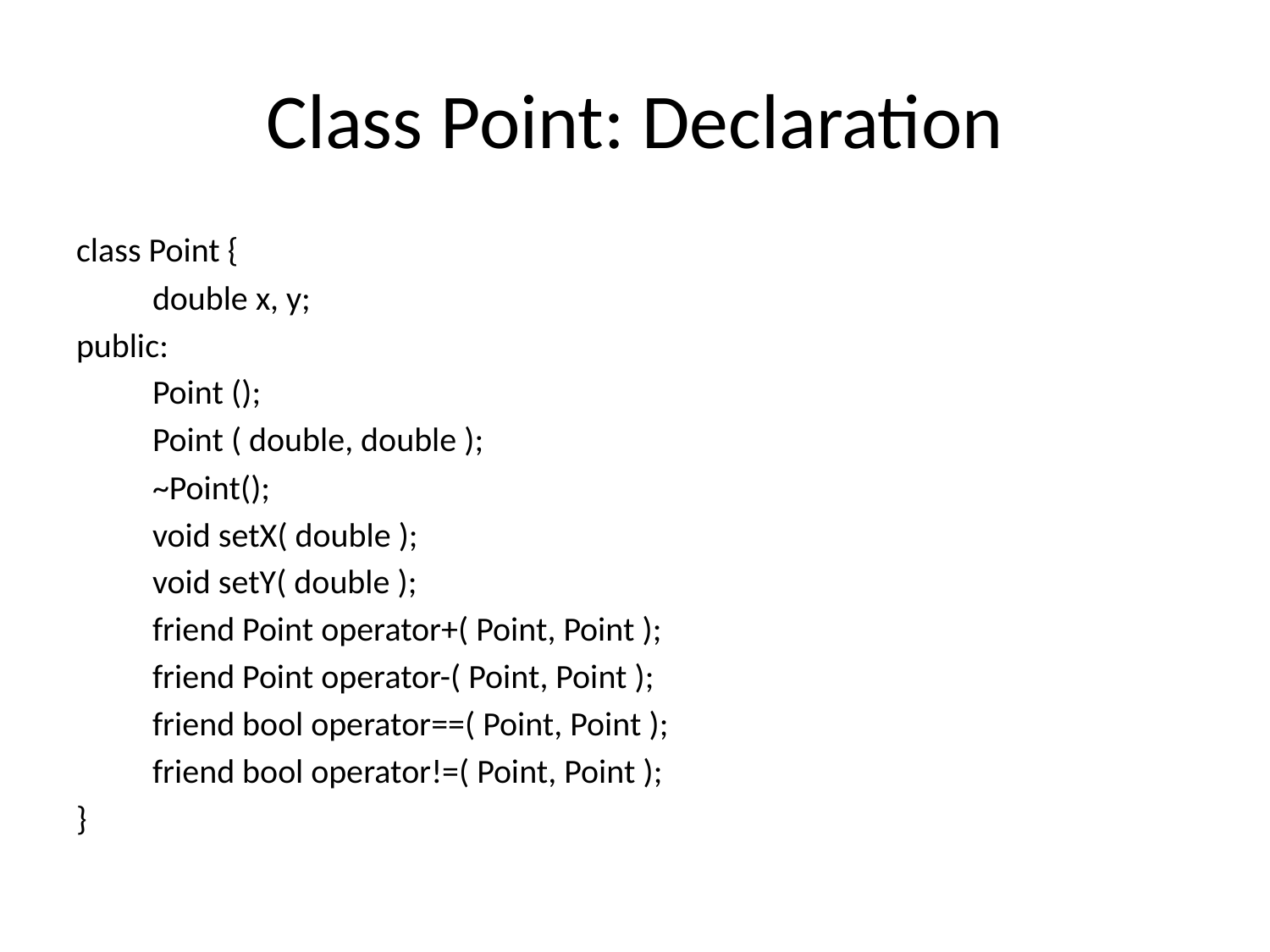

# Class Point: Declaration
class Point {
	double x, y;
public:
	Point ();
	Point ( double, double );
	~Point();
	void setX( double );
	void setY( double );
	friend Point operator+( Point, Point );
	friend Point operator-( Point, Point );
	friend bool operator==( Point, Point );
	friend bool operator!=( Point, Point );
}